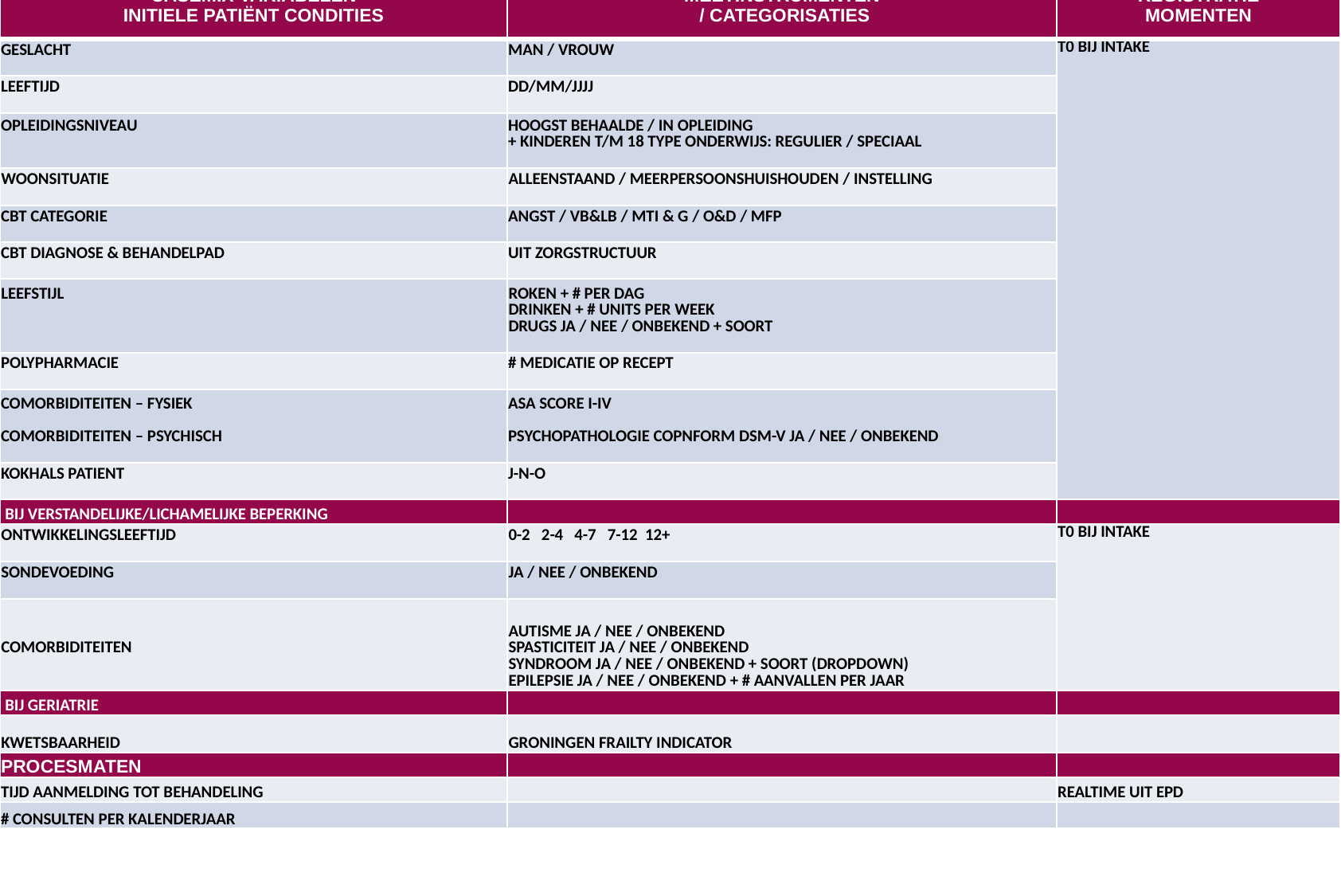

| CASEMIX VARIABELEN INITIELE PATIËNT CONDITIES | MEETINSTRUMENTEN / CATEGORISATIES | REGISTRATIE MOMENTEN |
| --- | --- | --- |
| GESLACHT | MAN / VROUW | T0 BIJ INTAKE |
| LEEFTIJD | DD/MM/JJJJ |  |
| OPLEIDINGSNIVEAU | HOOGST BEHAALDE / IN OPLEIDING + KINDEREN T/M 18 TYPE ONDERWIJS: REGULIER / SPECIAAL |  |
| WOONSITUATIE | ALLEENSTAAND / MEERPERSOONSHUISHOUDEN / INSTELLING |  |
| CBT CATEGORIE | ANGST / VB&LB / MTI & G / O&D / MFP |  |
| CBT DIAGNOSE & BEHANDELPAD | UIT ZORGSTRUCTUUR |  |
| LEEFSTIJL | ROKEN + # PER DAG DRINKEN + # UNITS PER WEEK DRUGS JA / NEE / ONBEKEND + SOORT |  |
| POLYPHARMACIE | # MEDICATIE OP RECEPT |  |
| COMORBIDITEITEN – FYSIEK COMORBIDITEITEN – PSYCHISCH | ASA SCORE I-IV PSYCHOPATHOLOGIE COPNFORM DSM-V JA / NEE / ONBEKEND |  |
| KOKHALS PATIENT | J-N-O |  |
| BIJ VERSTANDELIJKE/LICHAMELIJKE BEPERKING |  |  |
| ONTWIKKELINGSLEEFTIJD | 0-2 2-4 4-7 7-12 12+ | T0 BIJ INTAKE |
| SONDEVOEDING | JA / NEE / ONBEKEND |  |
| COMORBIDITEITEN | AUTISME JA / NEE / ONBEKEND SPASTICITEIT JA / NEE / ONBEKEND SYNDROOM JA / NEE / ONBEKEND + SOORT (DROPDOWN) EPILEPSIE JA / NEE / ONBEKEND + # AANVALLEN PER JAAR |  |
| BIJ GERIATRIE |  |  |
| KWETSBAARHEID | GRONINGEN FRAILTY INDICATOR |  |
| PROCESMATEN |  |  |
| TIJD AANMELDING TOT BEHANDELING |  | REALTIME UIT EPD |
| # CONSULTEN PER KALENDERJAAR |  |  |